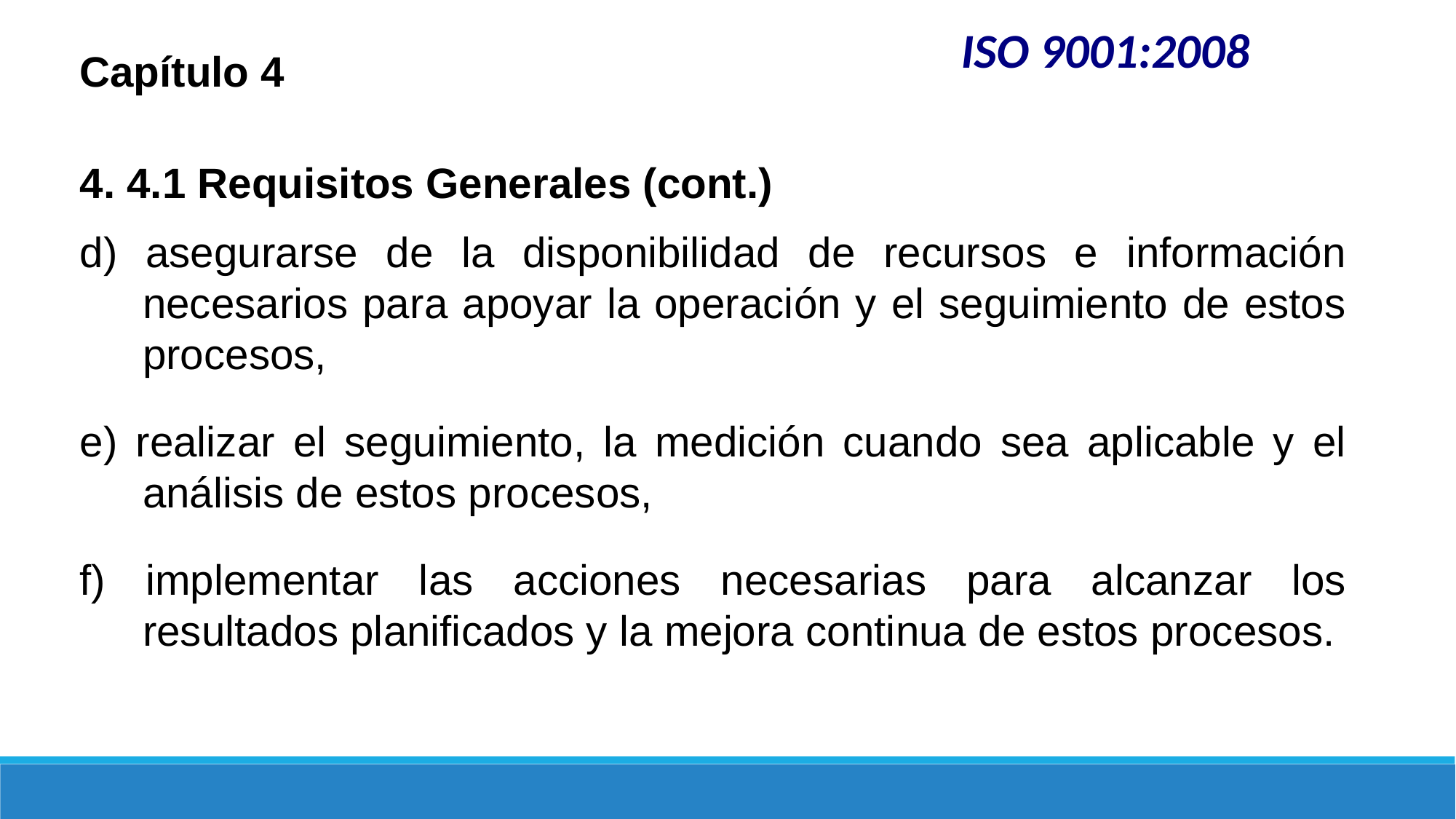

ISO 9001:2008
Capítulo 4

4. 4.1 Requisitos Generales (cont.)
d) asegurarse de la disponibilidad de recursos e información necesarios para apoyar la operación y el seguimiento de estos procesos,
e) realizar el seguimiento, la medición cuando sea aplicable y el análisis de estos procesos,
f) implementar las acciones necesarias para alcanzar los resultados planificados y la mejora continua de estos procesos.